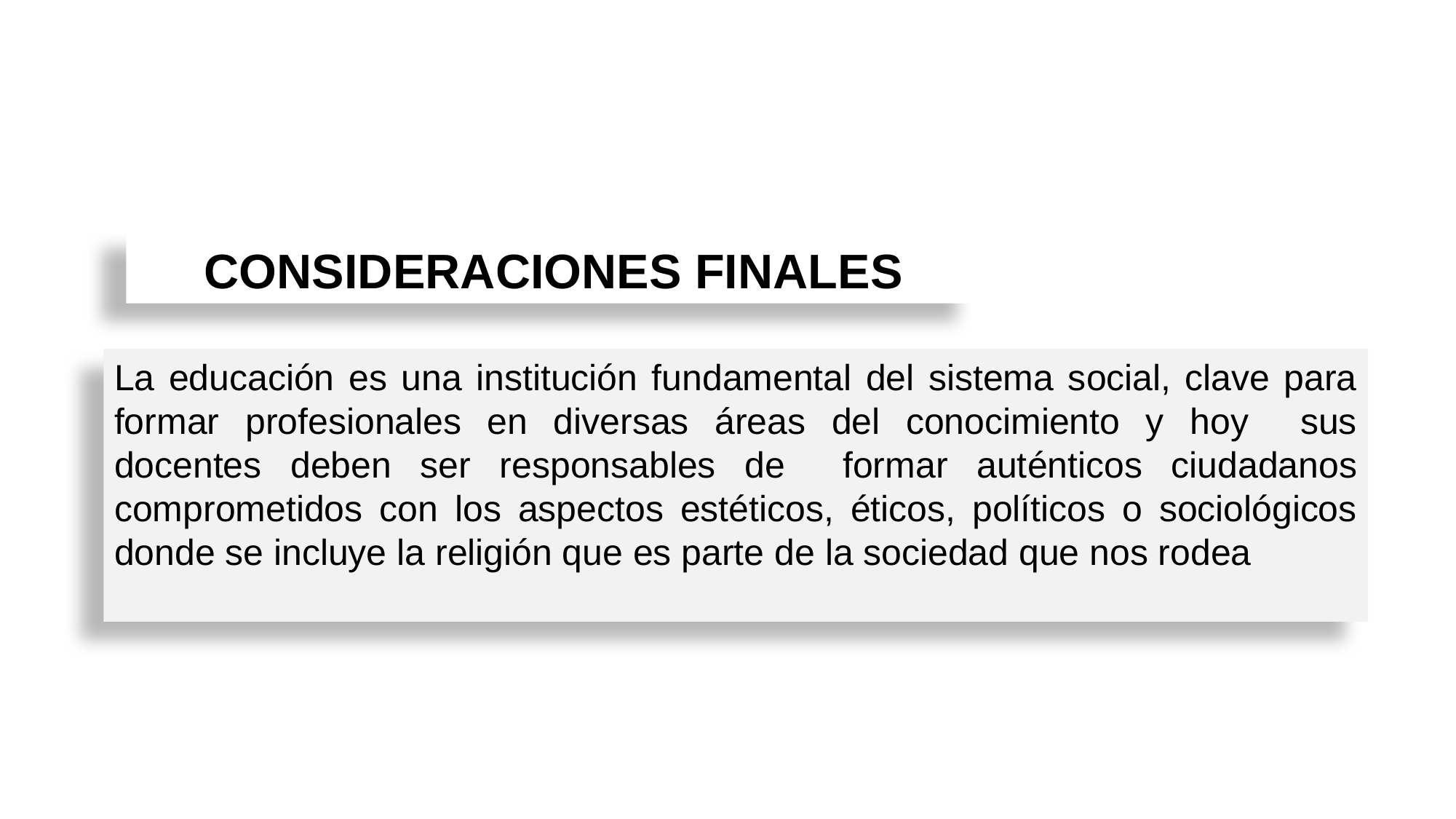

CONSIDERACIONES FINALES
La educación es una institución fundamental del sistema social, clave para formar profesionales en diversas áreas del conocimiento y hoy  sus docentes deben ser responsables de  formar auténticos ciudadanos comprometidos con los aspectos estéticos, éticos, políticos o sociológicos donde se incluye la religión que es parte de la sociedad que nos rodea